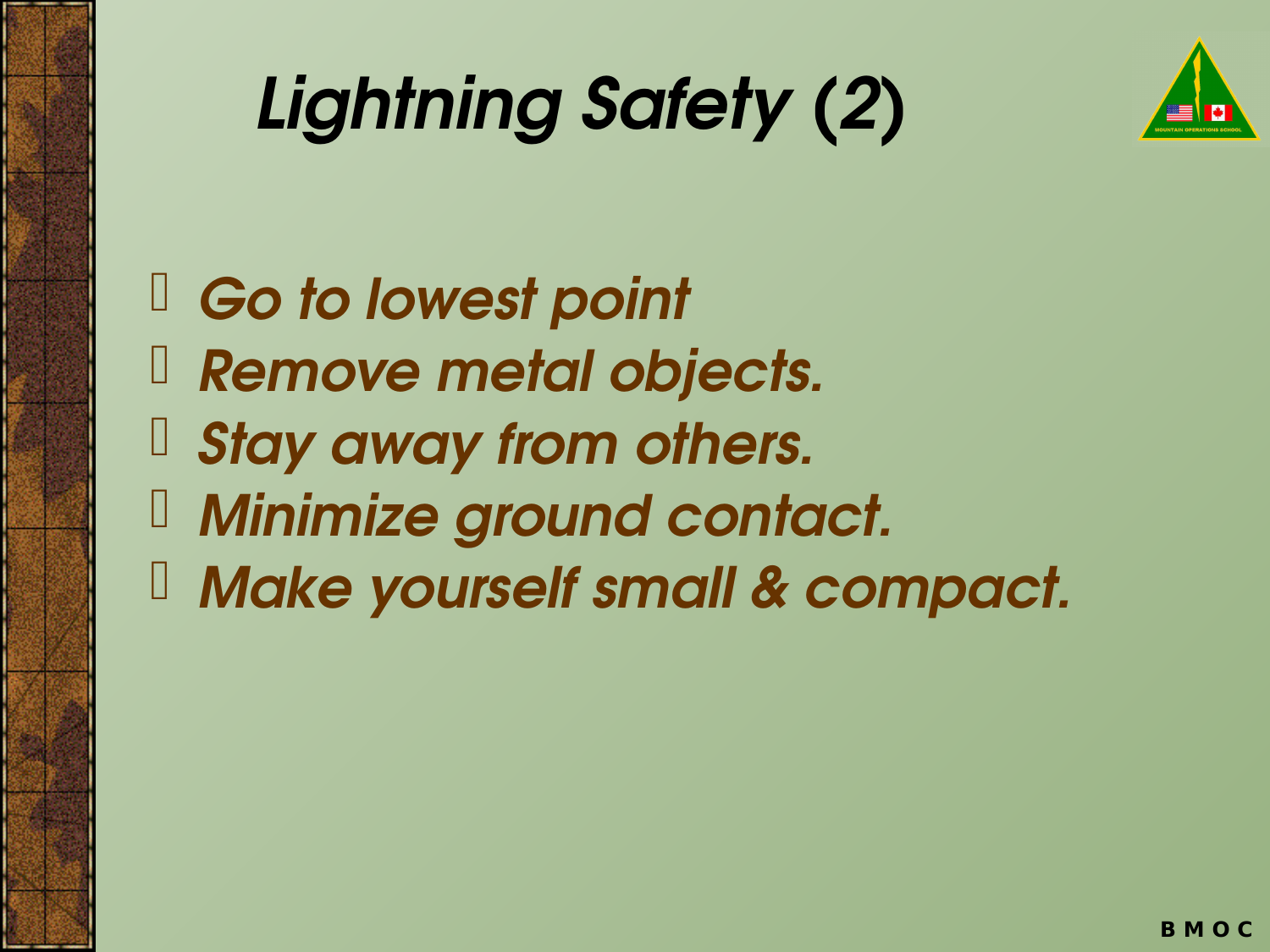

# Lightning Safety (2)
Go to lowest point
Remove metal objects.
Stay away from others.
Minimize ground contact.
Make yourself small & compact.
B M O C